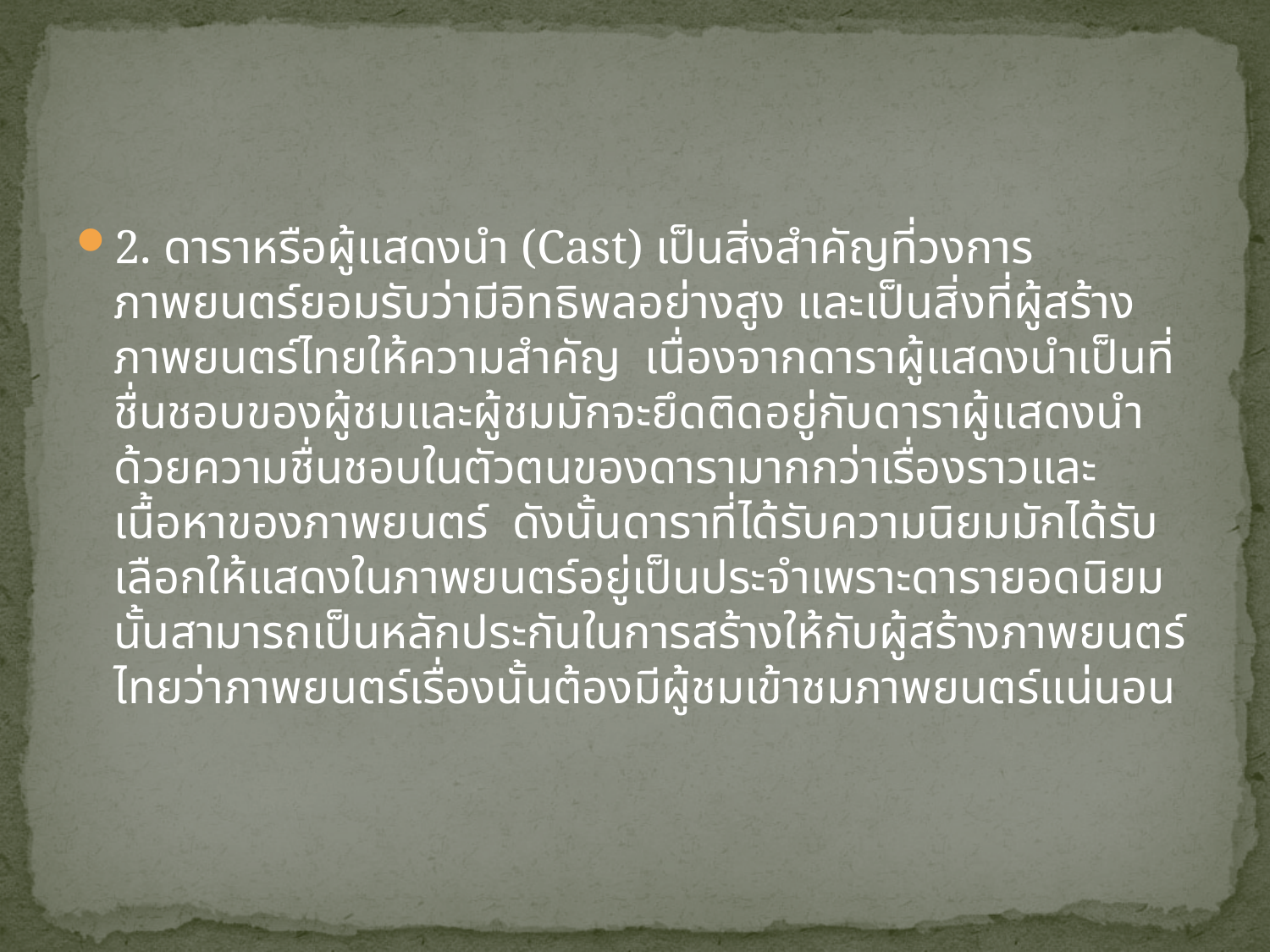

#
2. ดาราหรือผู้แสดงนำ (Cast) เป็นสิ่งสำคัญที่วงการภาพยนตร์ยอมรับว่ามีอิทธิพลอย่างสูง และเป็นสิ่งที่ผู้สร้างภาพยนตร์ไทยให้ความสำคัญ  เนื่องจากดาราผู้แสดงนำเป็นที่ชื่นชอบของผู้ชมและผู้ชมมักจะยึดติดอยู่กับดาราผู้แสดงนำด้วยความชื่นชอบในตัวตนของดารามากกว่าเรื่องราวและเนื้อหาของภาพยนตร์  ดังนั้นดาราที่ได้รับความนิยมมักได้รับเลือกให้แสดงในภาพยนตร์อยู่เป็นประจำเพราะดารายอดนิยมนั้นสามารถเป็นหลักประกันในการสร้างให้กับผู้สร้างภาพยนตร์ไทยว่าภาพยนตร์เรื่องนั้นต้องมีผู้ชมเข้าชมภาพยนตร์แน่นอน